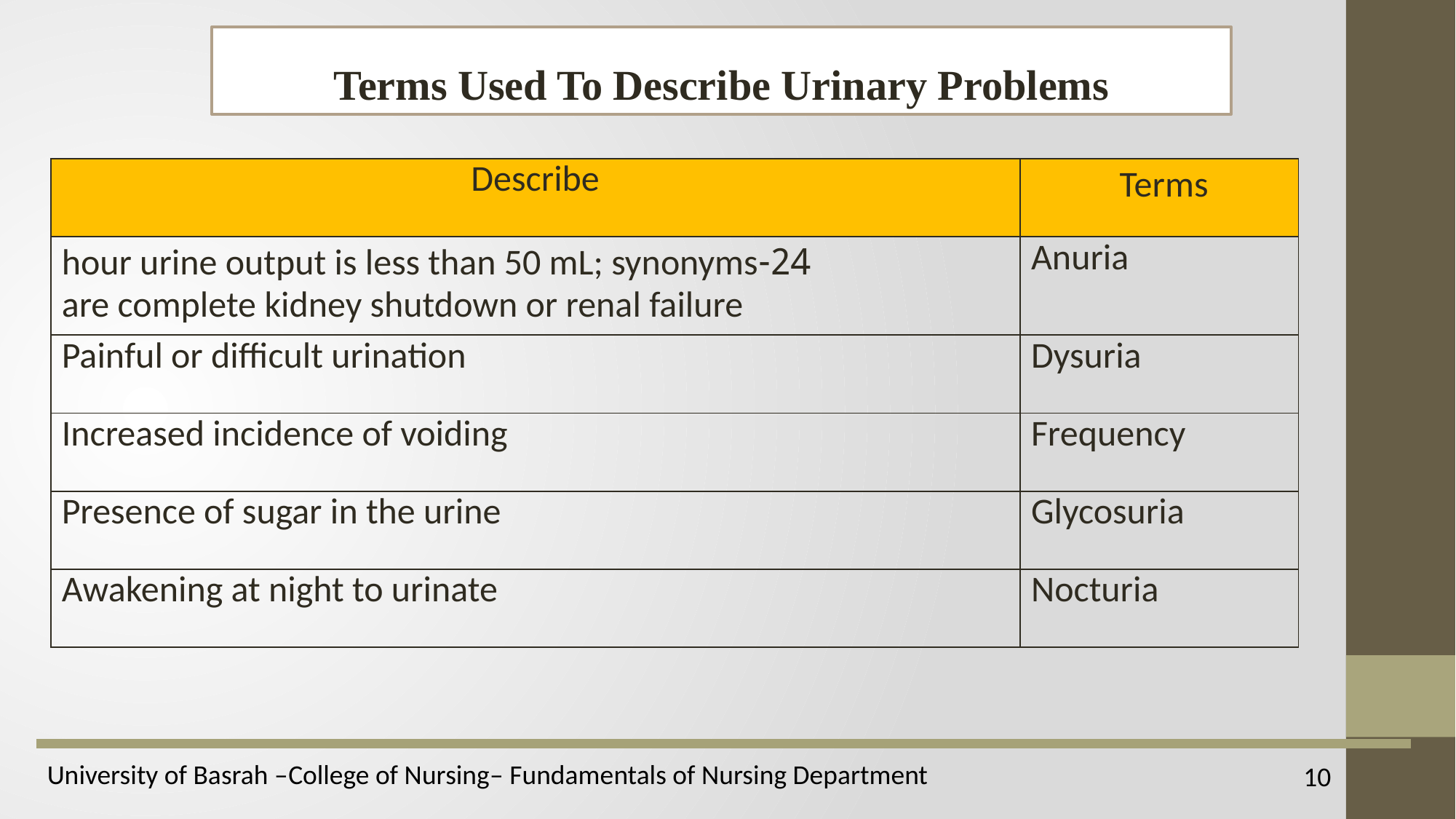

Terms Used To Describe Urinary Problems
| Describe | Terms |
| --- | --- |
| 24-hour urine output is less than 50 mL; synonyms are complete kidney shutdown or renal failure | Anuria |
| Painful or difficult urination | Dysuria |
| Increased incidence of voiding | Frequency |
| Presence of sugar in the urine | Glycosuria |
| Awakening at night to urinate | Nocturia |

10
University of Basrah –College of Nursing– Fundamentals of Nursing Department